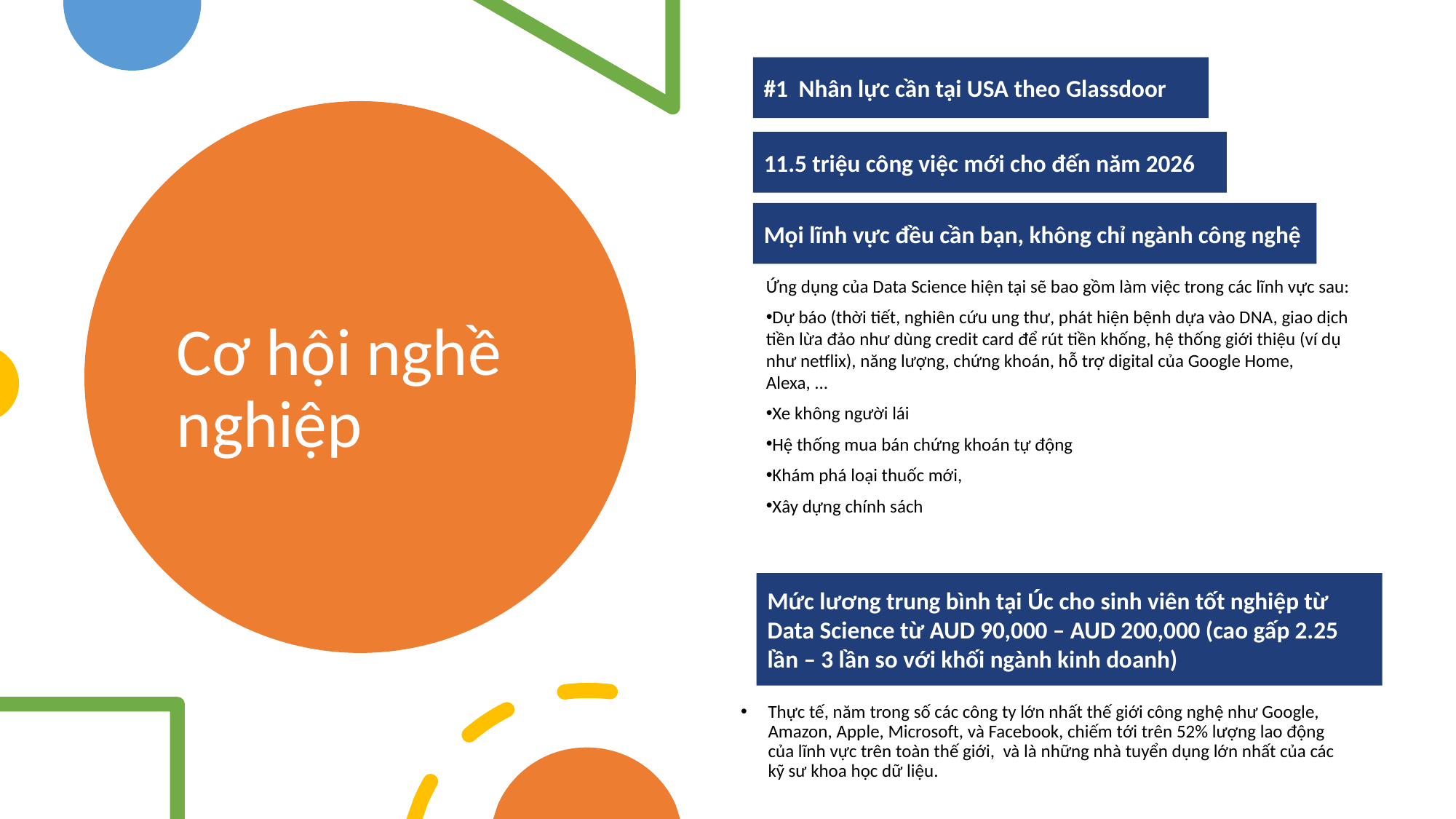

#1  Nhân lực cần tại USA theo Glassdoor

11.5 triệu công việc mới cho đến năm 2026
# Cơ hội nghề nghiệp
Mọi lĩnh vực đều cần bạn, không chỉ ngành công nghệ
Ứng dụng của Data Science hiện tại sẽ bao gồm làm việc trong các lĩnh vực sau:
Dự báo (thời tiết, nghiên cứu ung thư, phát hiện bệnh dựa vào DNA, giao dịch tiền lừa đảo như dùng credit card để rút tiền khống, hệ thống giới thiệu (ví dụ như netflix), năng lượng, chứng khoán, hỗ trợ digital của Google Home, Alexa, ...
Xe không người lái
Hệ thống mua bán chứng khoán tự động
Khám phá loại thuốc mới,
Xây dựng chính sách

Mức lương trung bình tại Úc cho sinh viên tốt nghiệp từ Data Science từ AUD 90,000 – AUD 200,000 (cao gấp 2.25 lần – 3 lần so với khối ngành kinh doanh)

Thực tế, năm trong số các công ty lớn nhất thế giới công nghệ như Google, Amazon, Apple, Microsoft, và Facebook, chiếm tới trên 52% lượng lao động của lĩnh vực trên toàn thế giới,  và là những nhà tuyển dụng lớn nhất của các kỹ sư khoa học dữ liệu.